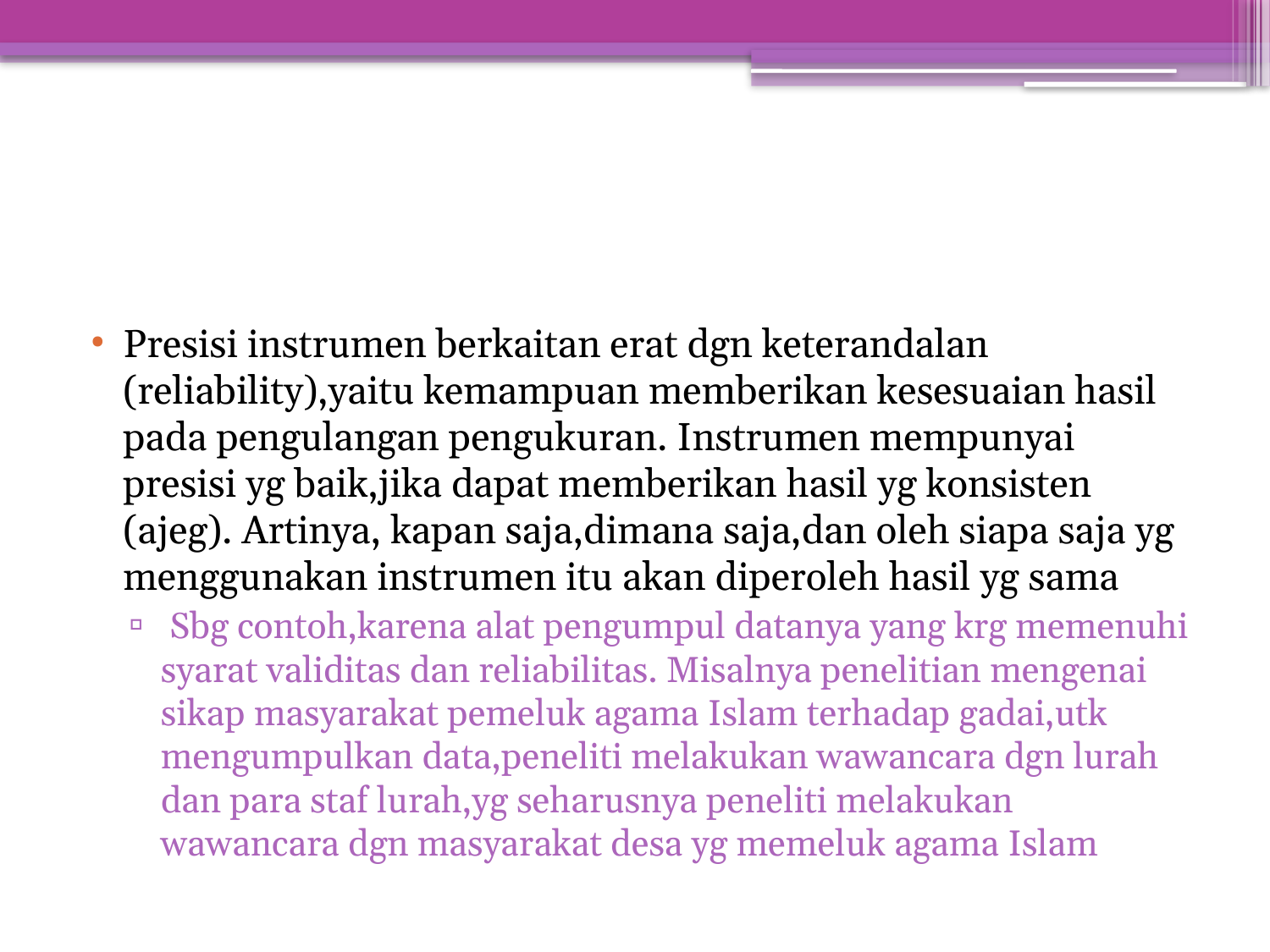

#
Presisi instrumen berkaitan erat dgn keterandalan (reliability),yaitu kemampuan memberikan kesesuaian hasil pada pengulangan pengukuran. Instrumen mempunyai presisi yg baik,jika dapat memberikan hasil yg konsisten (ajeg). Artinya, kapan saja,dimana saja,dan oleh siapa saja yg menggunakan instrumen itu akan diperoleh hasil yg sama
 Sbg contoh,karena alat pengumpul datanya yang krg memenuhi syarat validitas dan reliabilitas. Misalnya penelitian mengenai sikap masyarakat pemeluk agama Islam terhadap gadai,utk mengumpulkan data,peneliti melakukan wawancara dgn lurah dan para staf lurah,yg seharusnya peneliti melakukan wawancara dgn masyarakat desa yg memeluk agama Islam